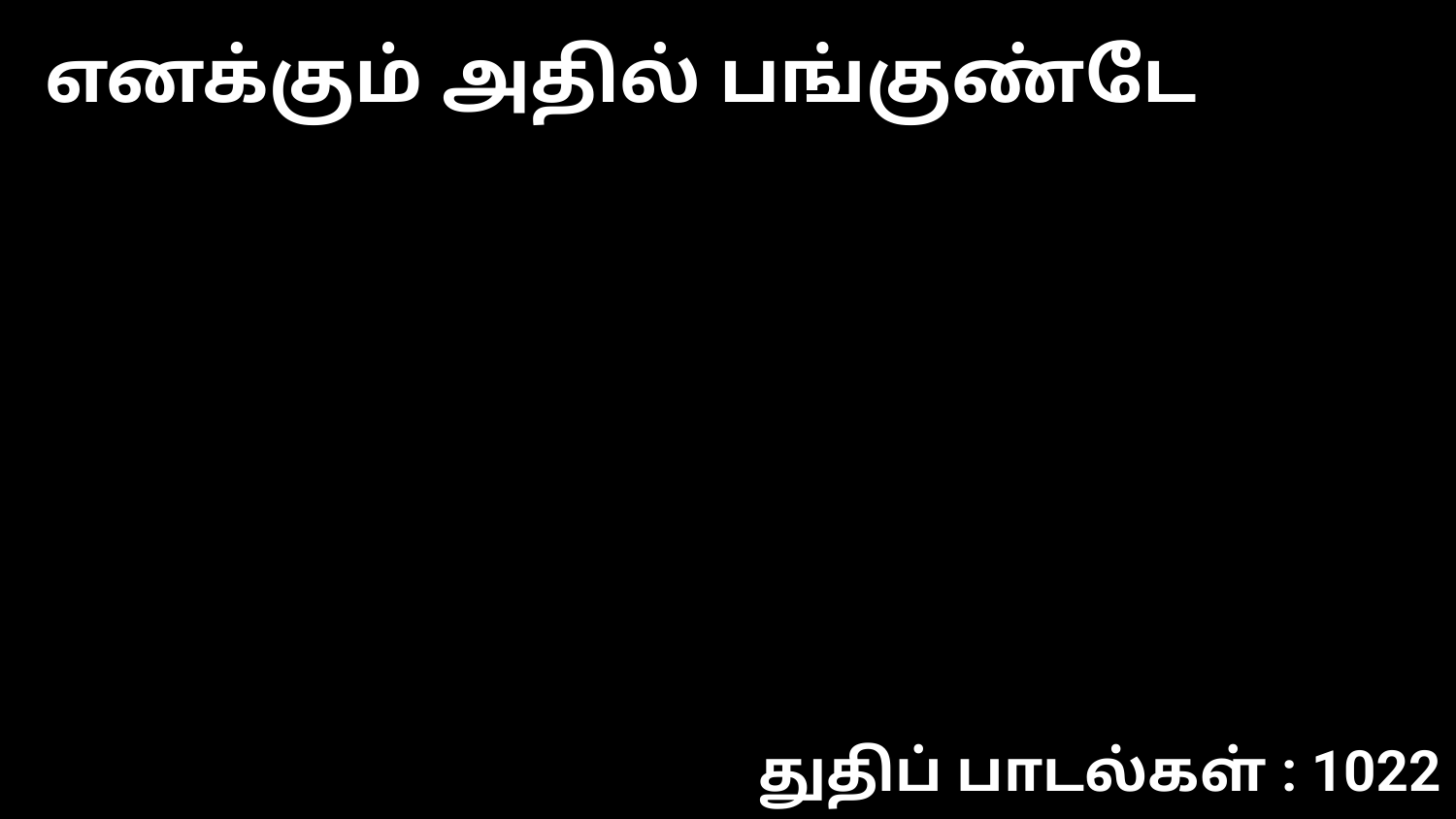

எனக்கும் அதில் பங்குண்டே
துதிப் பாடல்கள் : 1022